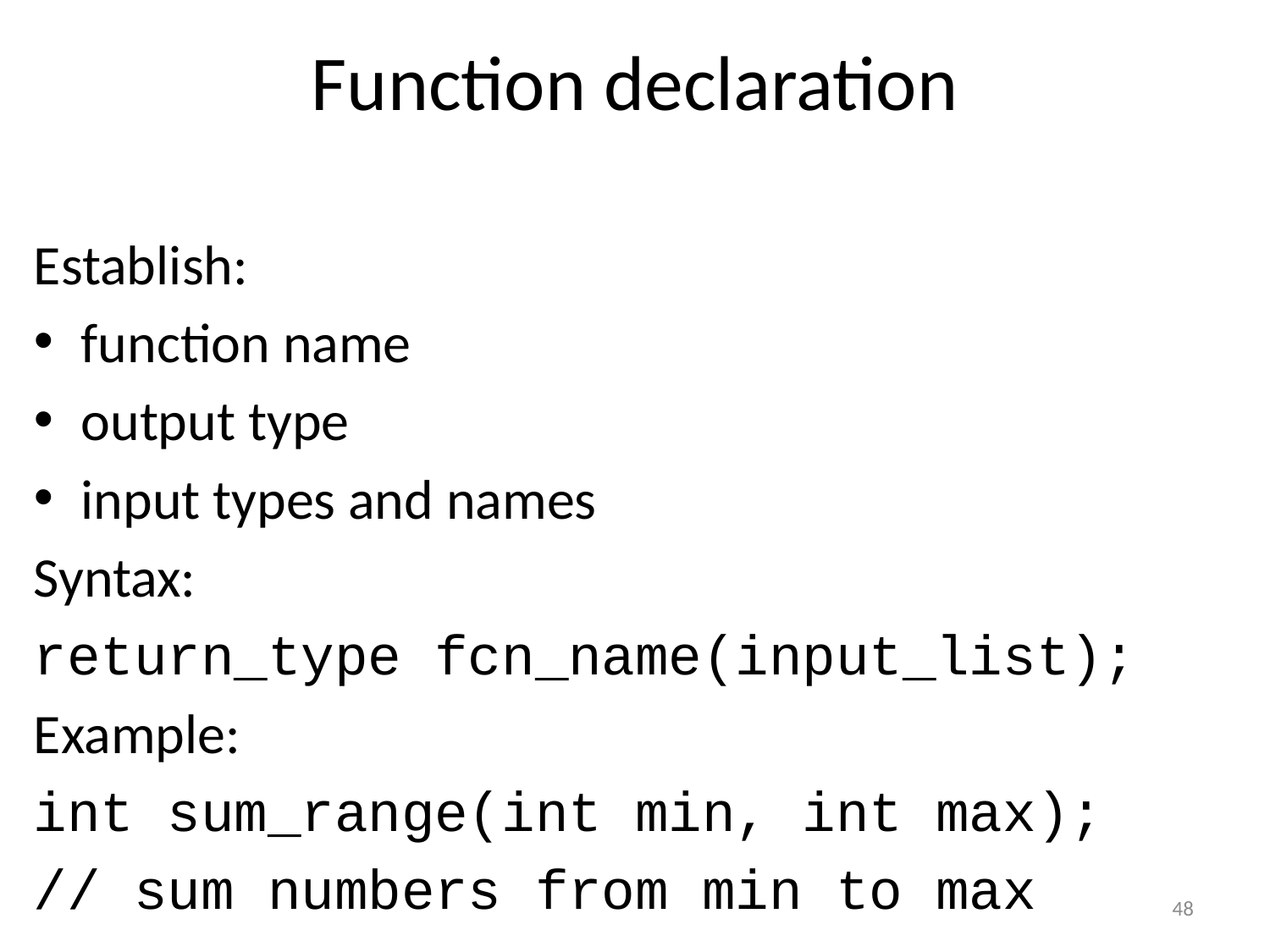

# Function declaration
Establish:
function name
output type
input types and names
Syntax:
return_type fcn_name(input_list);
Example:
int sum_range(int min, int max);
// sum numbers from min to max
48